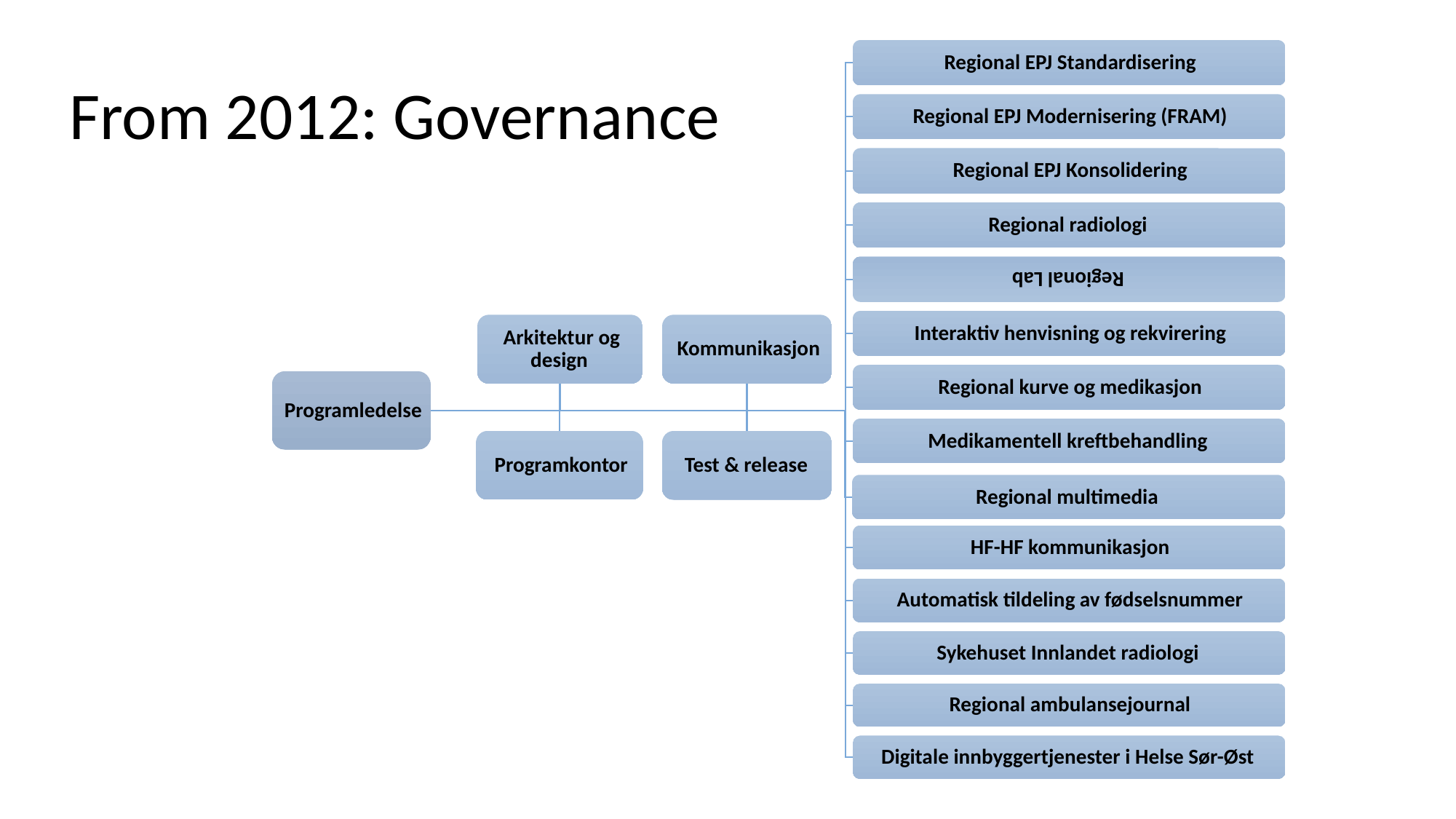

Programledelse
Regional EPJ Standardisering
Regional EPJ Modernisering (FRAM)
Regional EPJ Konsolidering
Regional radiologi
Regional Lab
Interaktiv henvisning og rekvirering
Regional kurve og medikasjon
Medikamentell kreftbehandling
Regional multimedia
HF-HF kommunikasjon
Automatisk tildeling av fødselsnummer
Sykehuset Innlandet radiologi
Regional ambulansejournal
Digitale innbyggertjenester i Helse Sør-Øst
Arkitektur og design
Programkontor
Kommunikasjon
Test & release
# From 2012: Governance